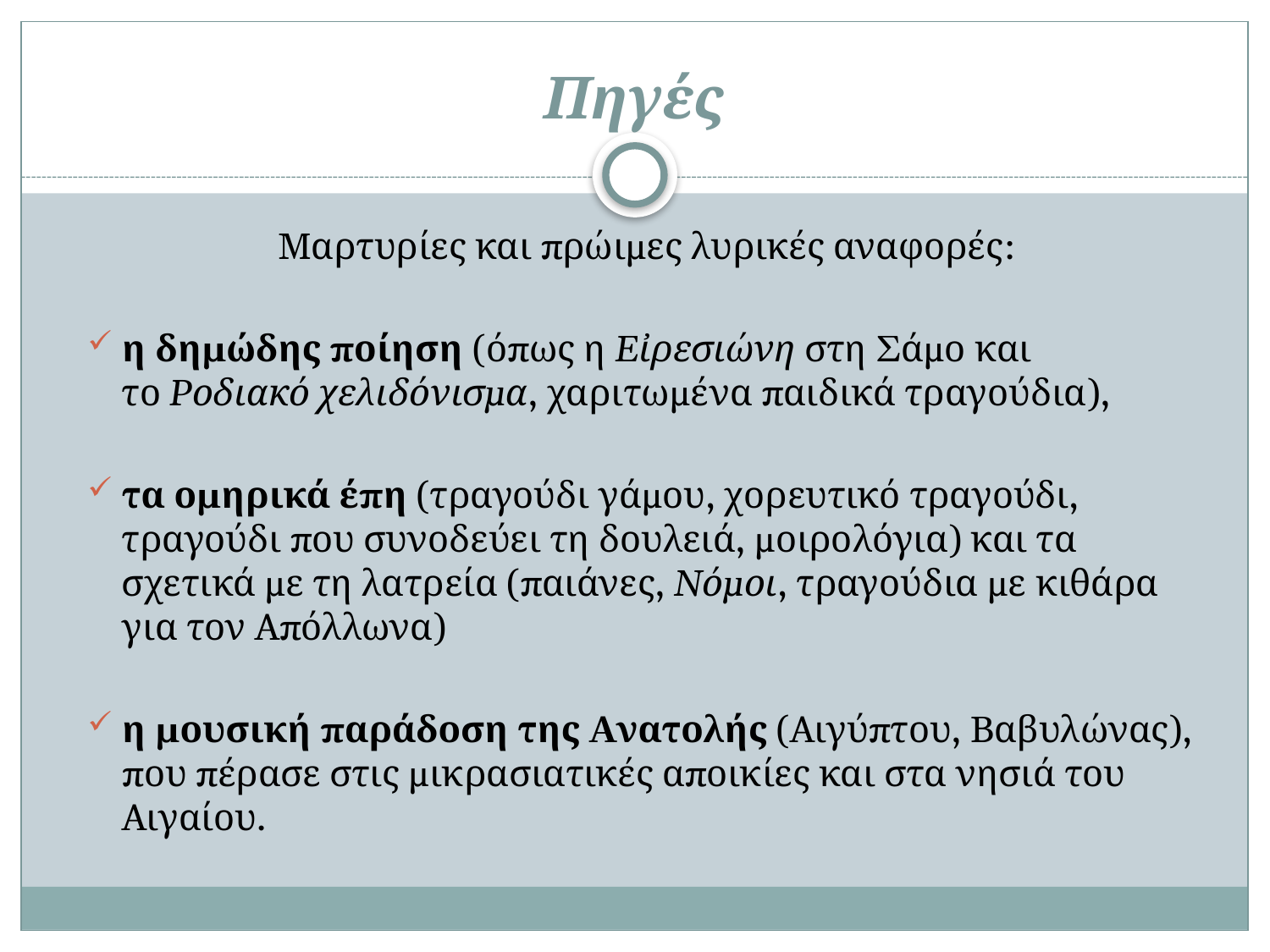

# Πηγές
Μαρτυρίες και πρώιμες λυρικές αναφορές:

η δημώδης ποίηση (όπως η Eἰρεσιώνη στη Σάμο και το Pοδιακό χελιδόνισμα, χαριτωμένα παιδικά τραγούδια),

τα ομηρικά έπη (τραγούδι γάμου, χορευτικό τραγούδι, τραγούδι που συνοδεύει τη δουλειά, μοιρολόγια) και τα σχετικά με τη λατρεία (παιάνες, Nόμοι, τραγούδια με κιθάρα για τον Aπόλλωνα)

η μουσική παράδοση της Aνατολής (Aιγύπτου, Bαβυλώνας), που πέρασε στις μικρασιατικές αποικίες και στα νησιά του Aιγαίου.